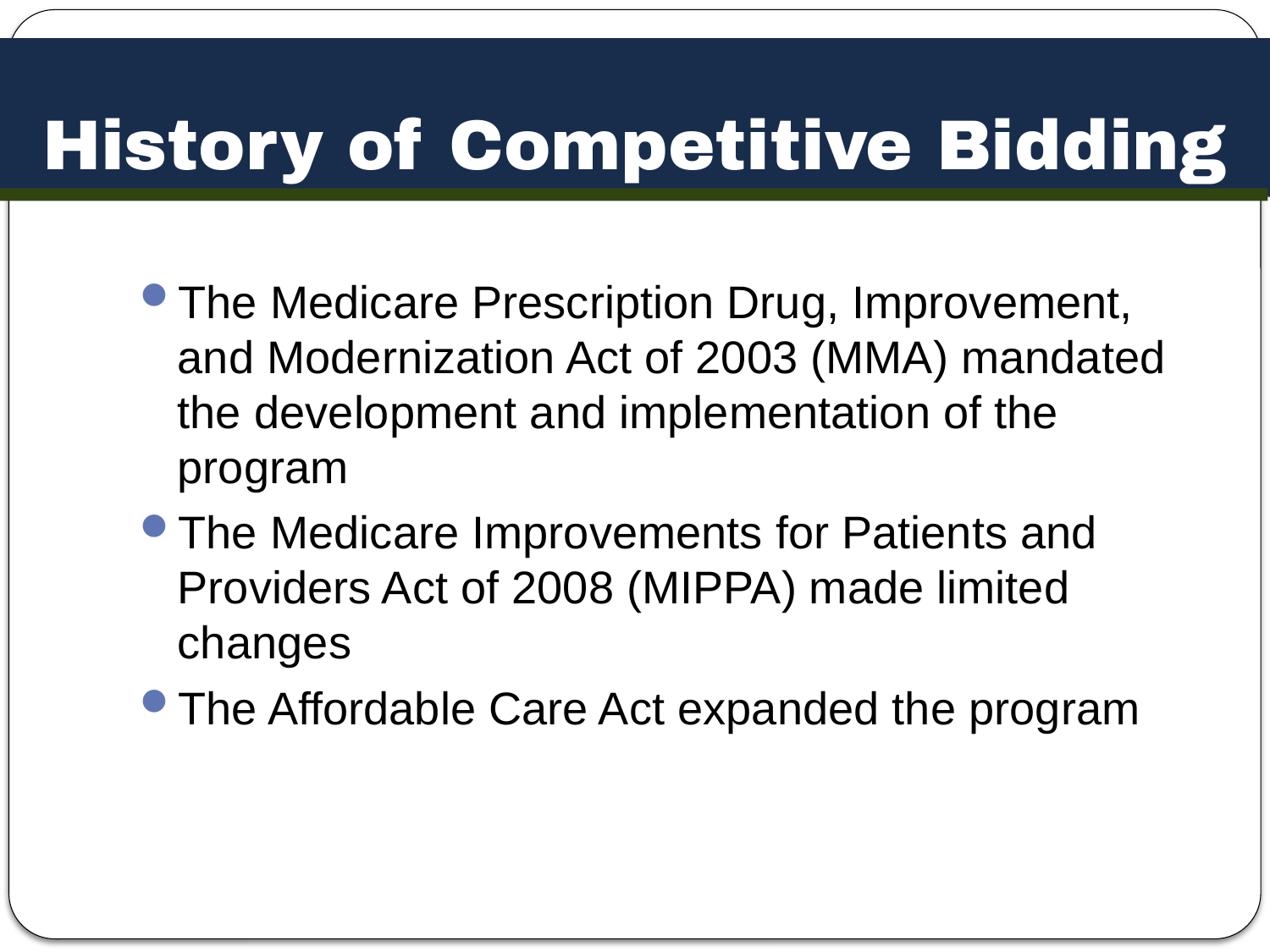

# History of Competitive Bidding

The Medicare Prescription Drug, Improvement, and Modernization Act of 2003 (MMA) mandated the development and implementation of the program
The Medicare Improvements for Patients and Providers Act of 2008 (MIPPA) made limited changes
The Affordable Care Act expanded the program